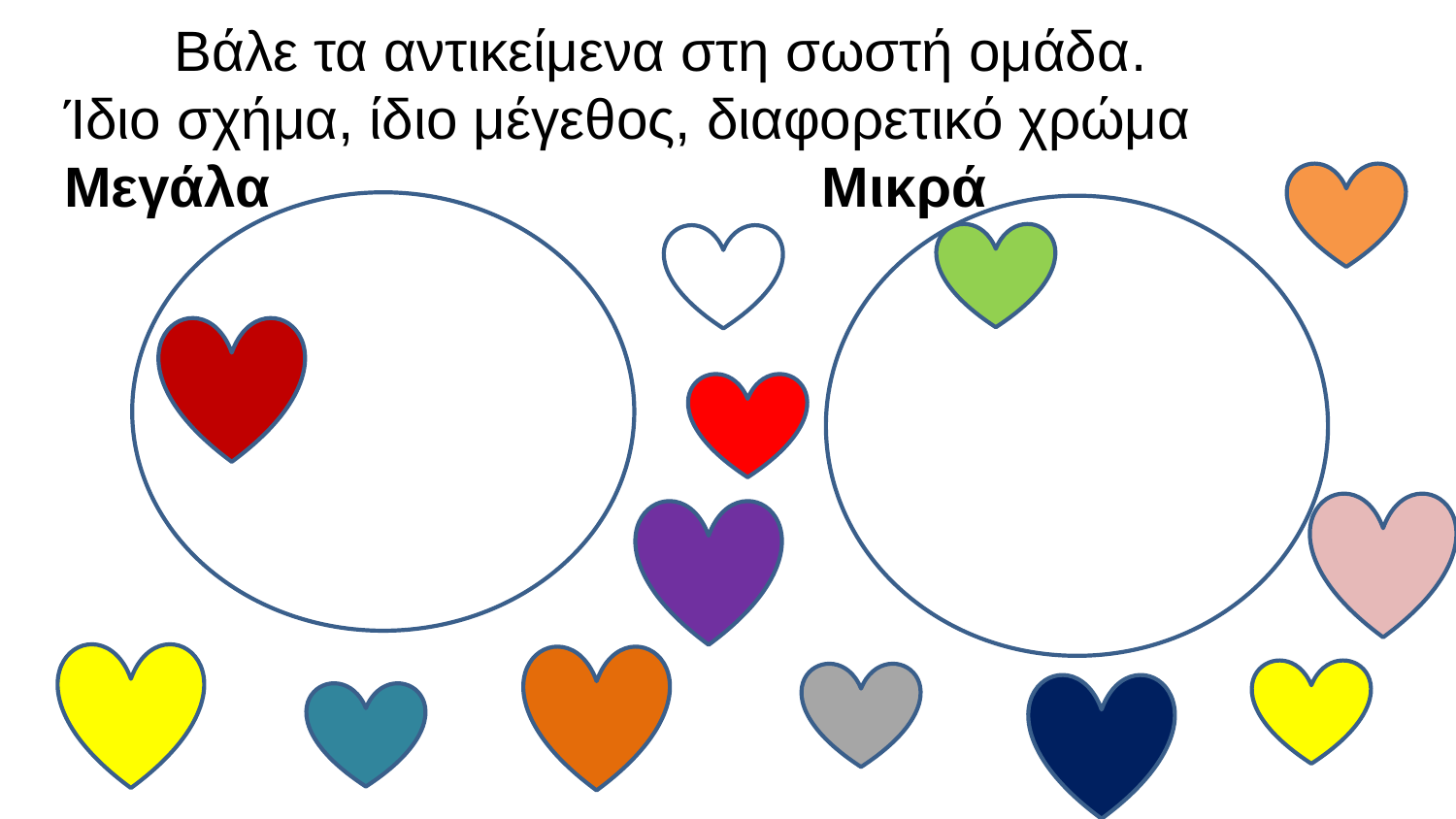

# Βάλε τα αντικείμενα στη σωστή ομάδα. Ίδιο σχήμα, ίδιο μέγεθος, διαφορετικό χρώμα Μεγάλα                                   Μικρά